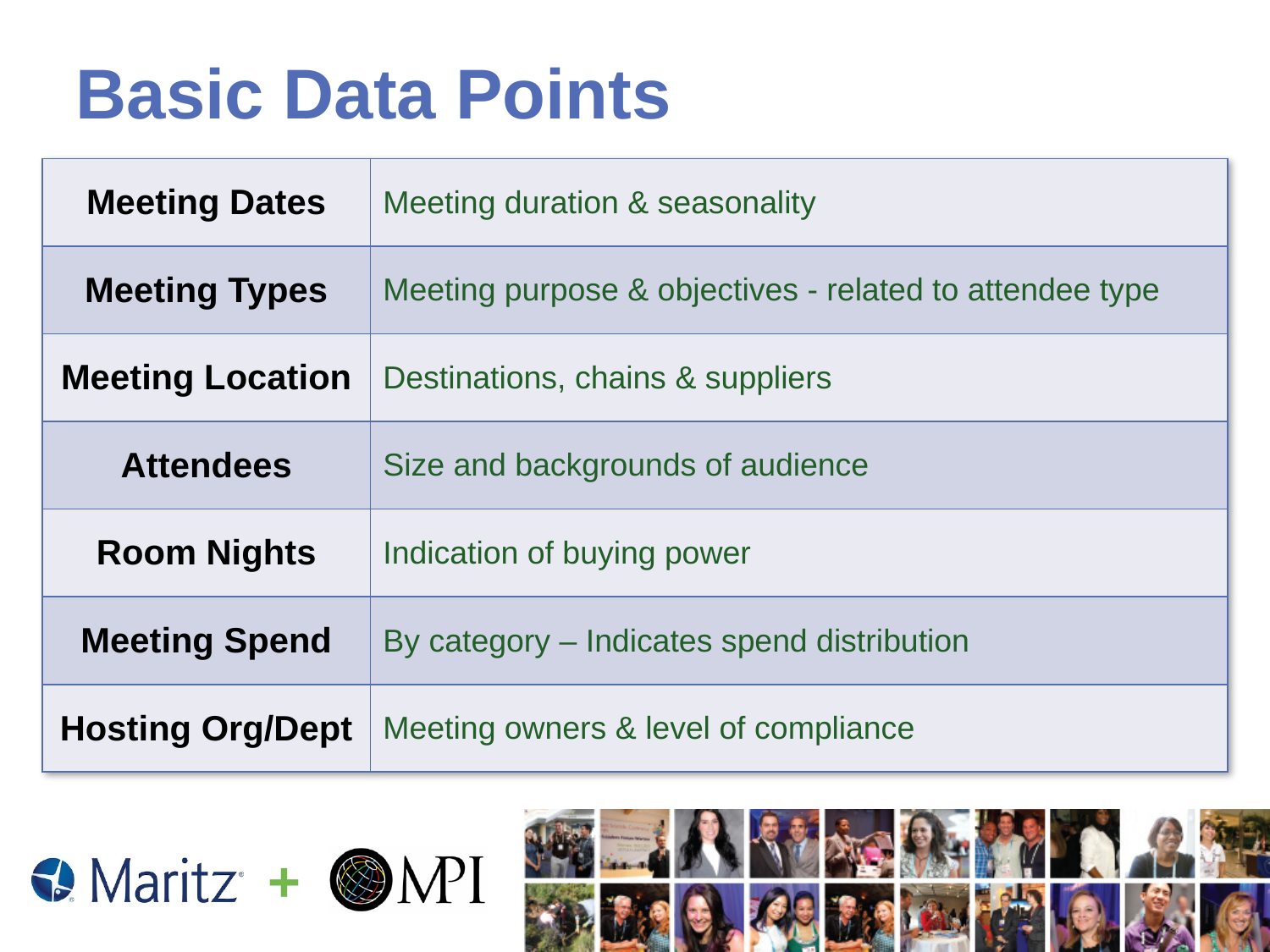

# Basic Data Points
| Meeting Dates | Meeting duration & seasonality |
| --- | --- |
| Meeting Types | Meeting purpose & objectives - related to attendee type |
| Meeting Location | Destinations, chains & suppliers |
| Attendees | Size and backgrounds of audience |
| Room Nights | Indication of buying power |
| Meeting Spend | By category – Indicates spend distribution |
| Hosting Org/Dept | Meeting owners & level of compliance |